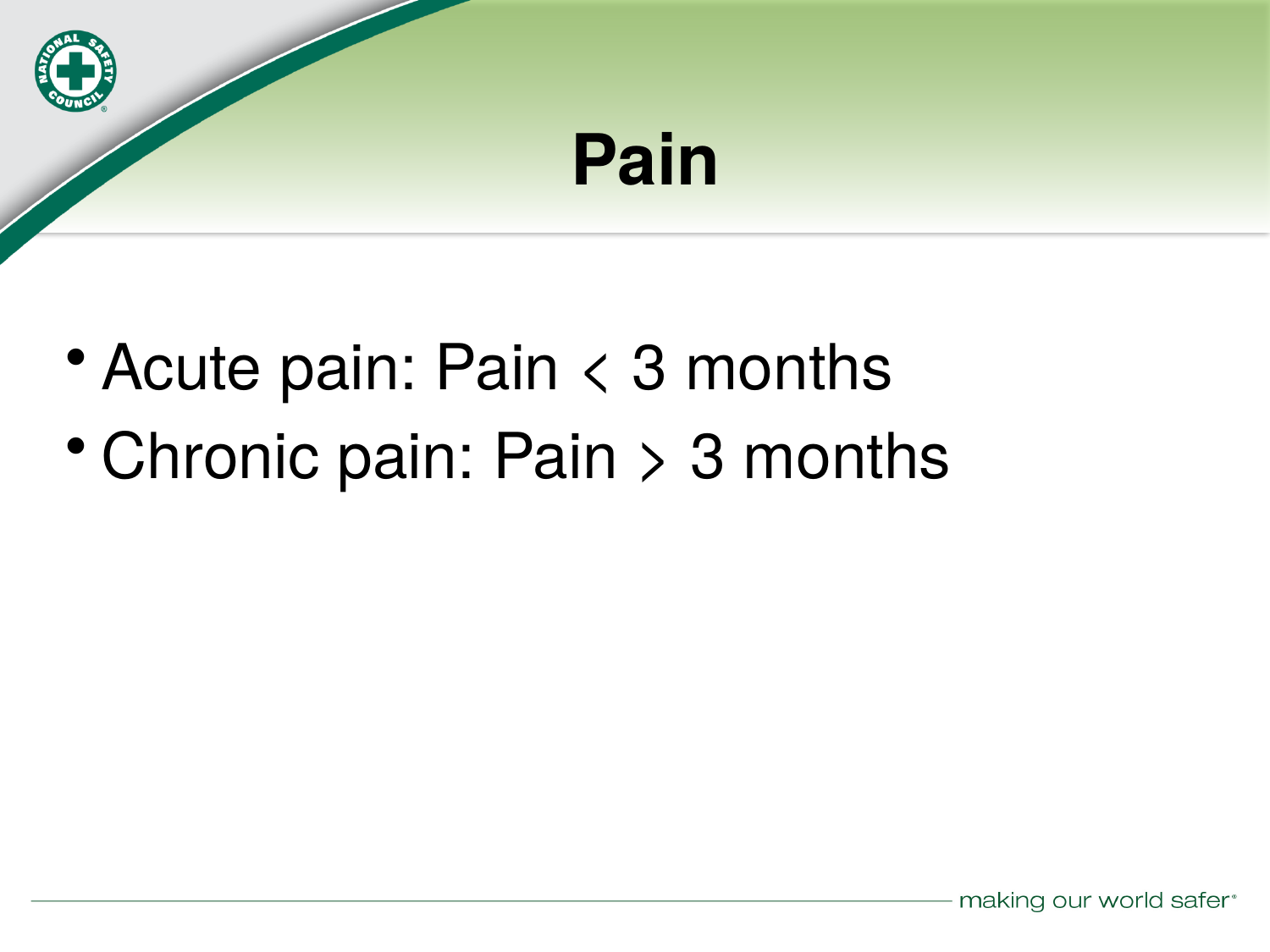

# Pain
Acute pain: Pain < 3 months
Chronic pain: Pain > 3 months